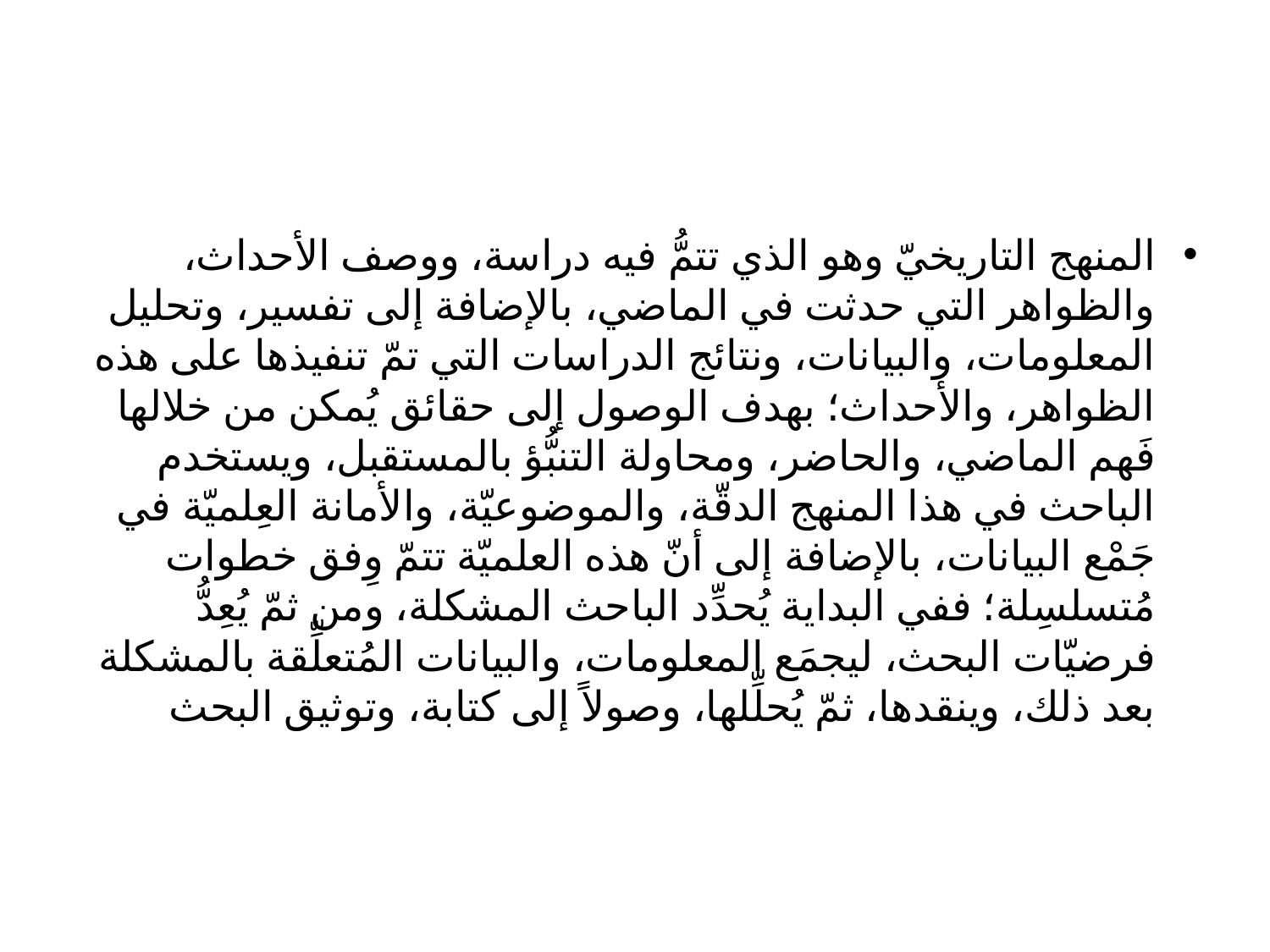

#
المنهج التاريخيّ وهو الذي تتمُّ فيه دراسة، ووصف الأحداث، والظواهر التي حدثت في الماضي، بالإضافة إلى تفسير، وتحليل المعلومات، والبيانات، ونتائج الدراسات التي تمّ تنفيذها على هذه الظواهر، والأحداث؛ بهدف الوصول إلى حقائق يُمكن من خلالها فَهم الماضي، والحاضر، ومحاولة التنبُّؤ بالمستقبل، ويستخدم الباحث في هذا المنهج الدقّة، والموضوعيّة، والأمانة العِلميّة في جَمْع البيانات، بالإضافة إلى أنّ هذه العلميّة تتمّ وِفق خطوات مُتسلسِلة؛ ففي البداية يُحدِّد الباحث المشكلة، ومن ثمّ يُعِدُّ فرضيّات البحث، ليجمَع المعلومات، والبيانات المُتعلِّقة بالمشكلة بعد ذلك، وينقدها، ثمّ يُحلِّلها، وصولاً إلى كتابة، وتوثيق البحث